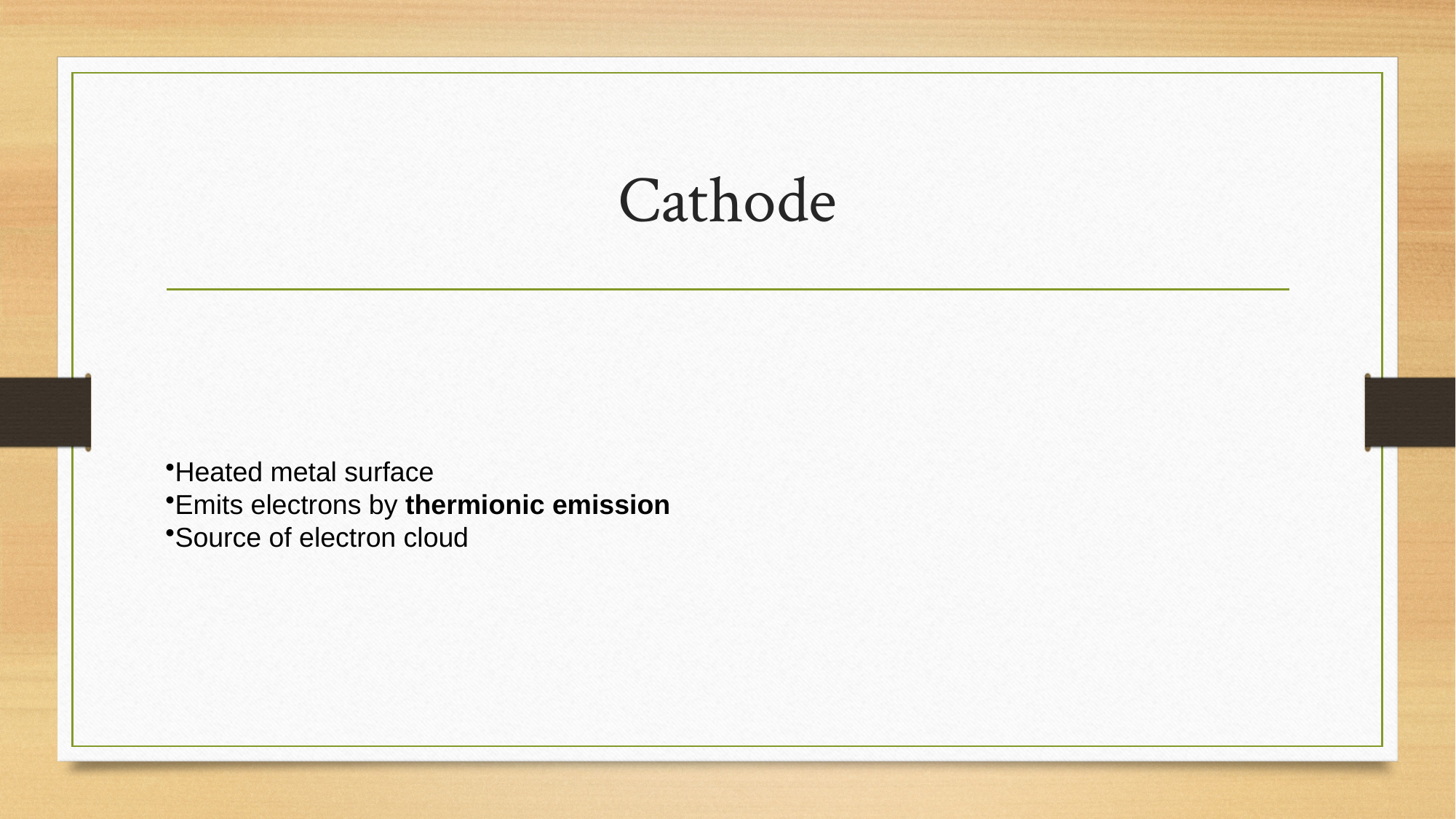

# Cathode
Heated metal surface
Emits electrons by thermionic emission
Source of electron cloud